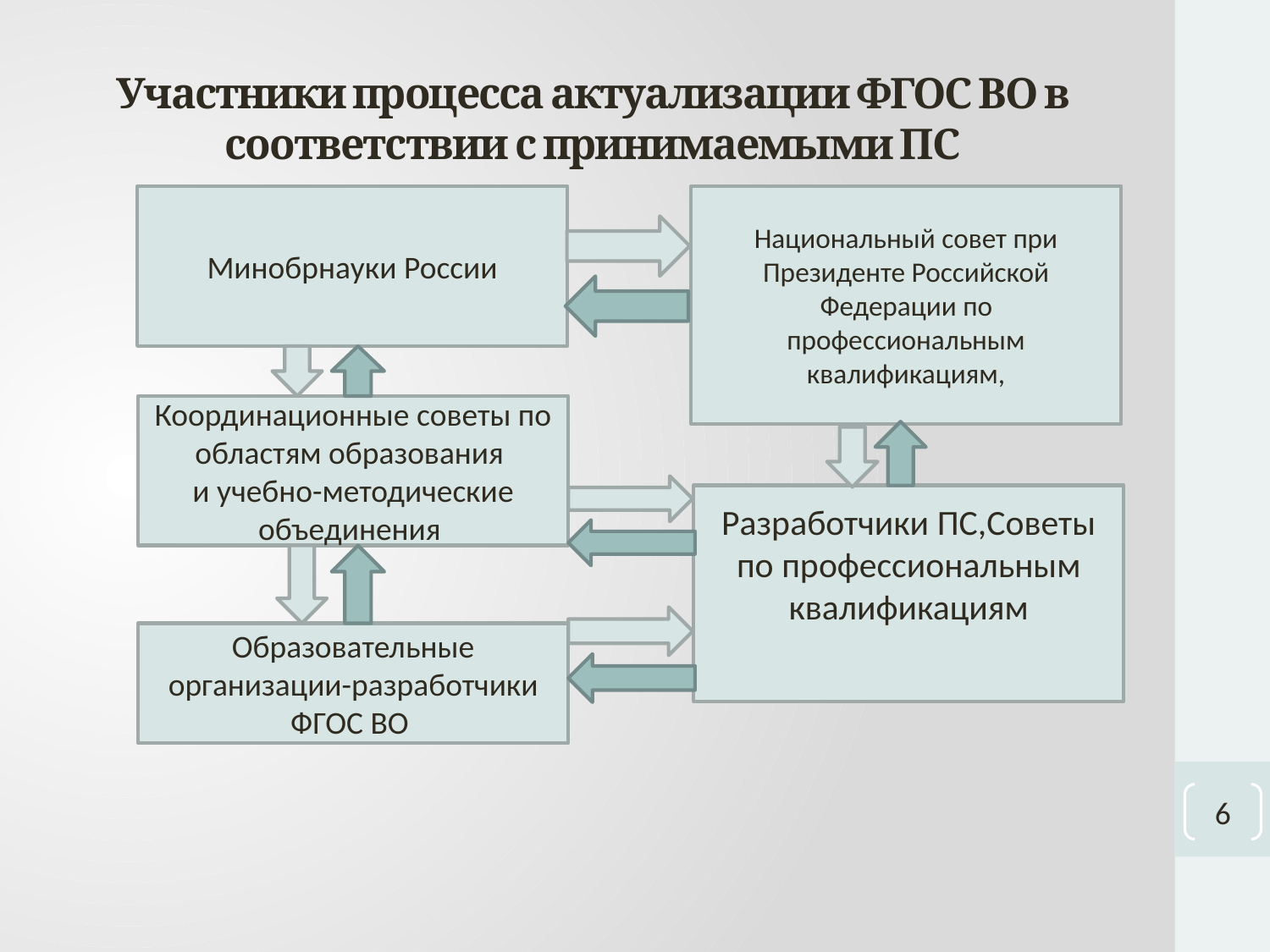

# Участники процесса актуализации ФГОС ВО в соответствии с принимаемыми ПС
Минобрнауки России
Национальный совет при Президенте Российской Федерации по профессиональным квалификациям,

Координационные советы по областям образования
и учебно-методические объединения

Разработчики ПС,Советы по профессиональным квалификациям

Образовательные организации-разработчики ФГОС ВО
6